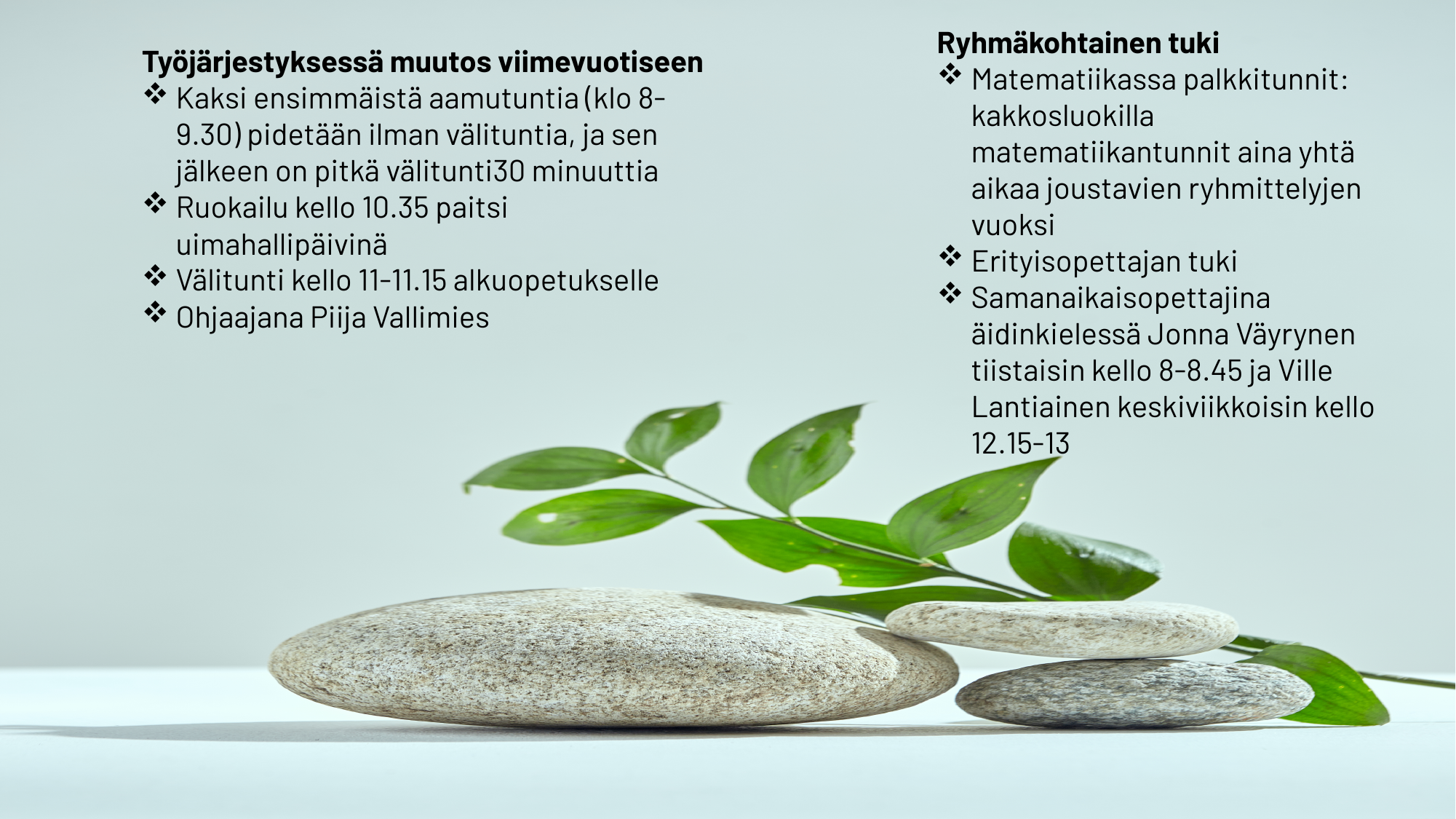

Ryhmäkohtainen tuki
Matematiikassa palkkitunnit: kakkosluokilla matematiikantunnit aina yhtä aikaa joustavien ryhmittelyjen vuoksi
Erityisopettajan tuki
Samanaikaisopettajina äidinkielessä Jonna Väyrynen tiistaisin kello 8-8.45 ja Ville Lantiainen keskiviikkoisin kello 12.15-13

Työjärjestyksessä muutos viimevuotiseen
Kaksi ensimmäistä aamutuntia (klo 8-9.30) pidetään ilman välituntia, ja sen jälkeen on pitkä välitunti30 minuuttia
Ruokailu kello 10.35 paitsi uimahallipäivinä
Välitunti kello 11-11.15 alkuopetukselle
Ohjaajana Piija Vallimies